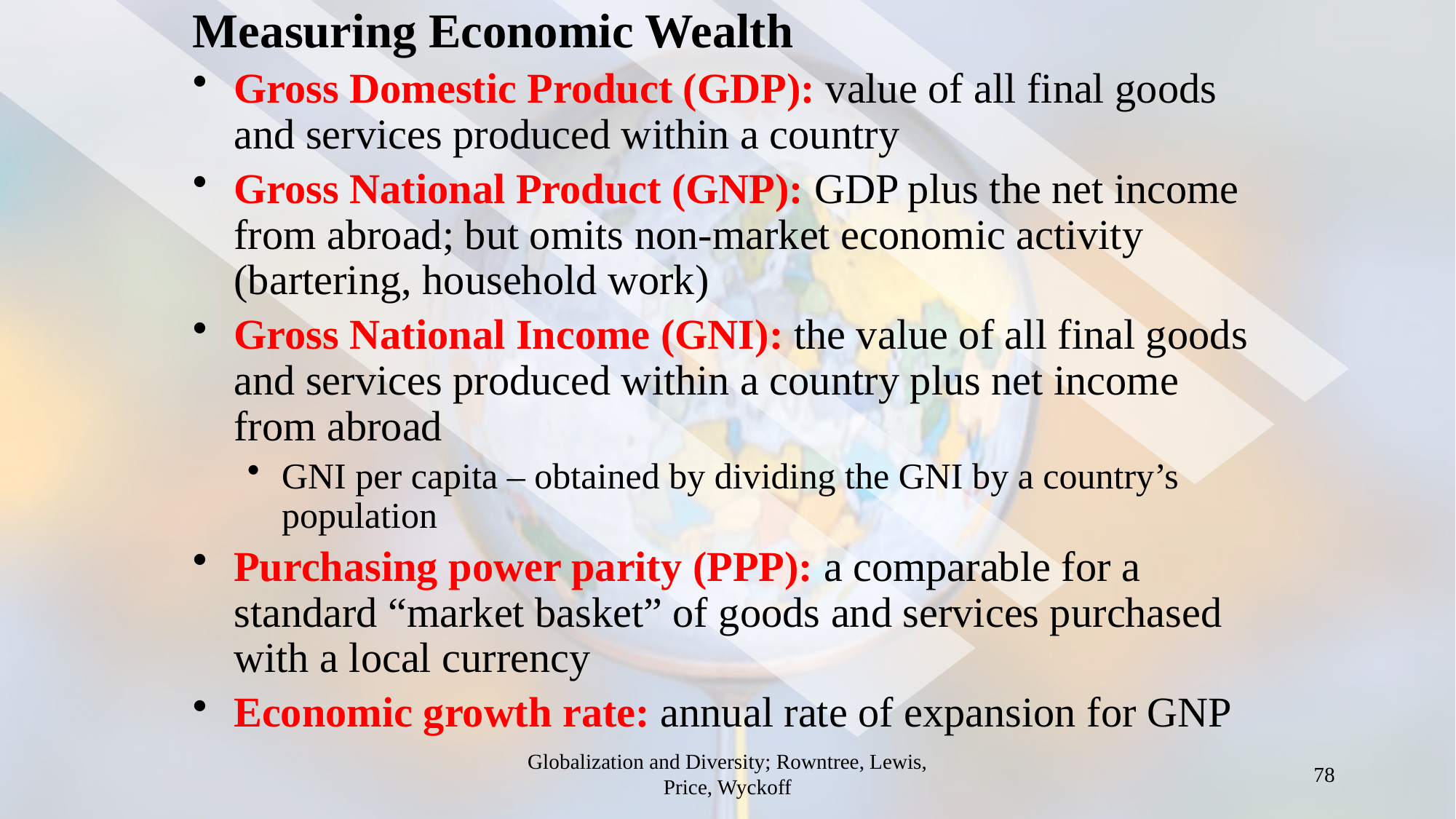

Measuring Economic Wealth
Gross Domestic Product (GDP): value of all final goods and services produced within a country
Gross National Product (GNP): GDP plus the net income from abroad; but omits non-market economic activity (bartering, household work)
Gross National Income (GNI): the value of all final goods and services produced within a country plus net income from abroad
GNI per capita – obtained by dividing the GNI by a country’s population
Purchasing power parity (PPP): a comparable for a standard “market basket” of goods and services purchased with a local currency
Economic growth rate: annual rate of expansion for GNP
Globalization and Diversity; Rowntree, Lewis, Price, Wyckoff
78